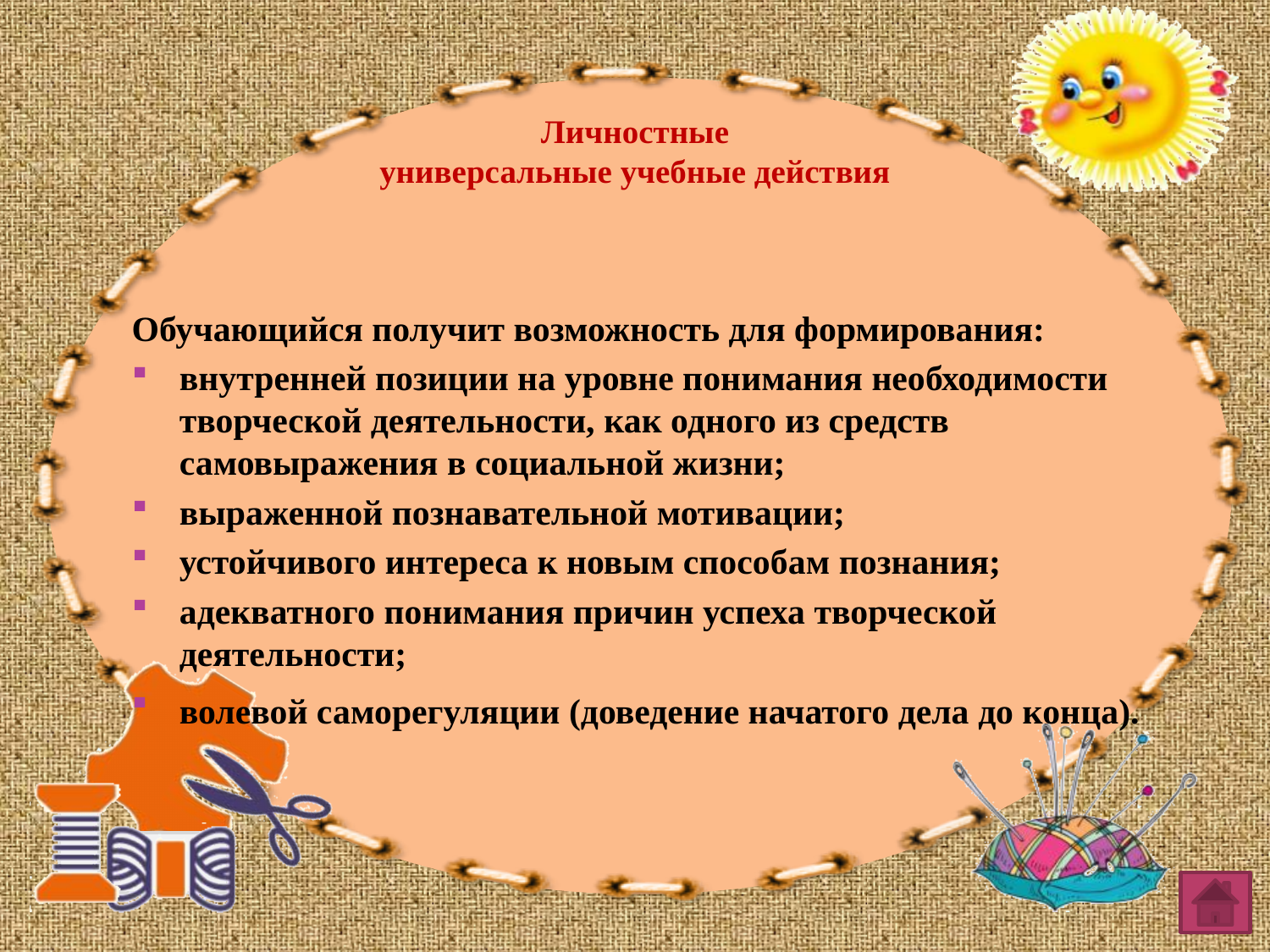

# Личностные универсальные учебные действия

Обучающийся получит возможность для формирования:
внутренней позиции на уровне понимания необходимости творческой деятельности, как одного из средств самовыражения в социальной жизни;
выраженной познавательной мотивации;
устойчивого интереса к новым способам познания;
адекватного понимания причин успеха творческой деятельности;
волевой саморегуляции (доведение начатого дела до конца).